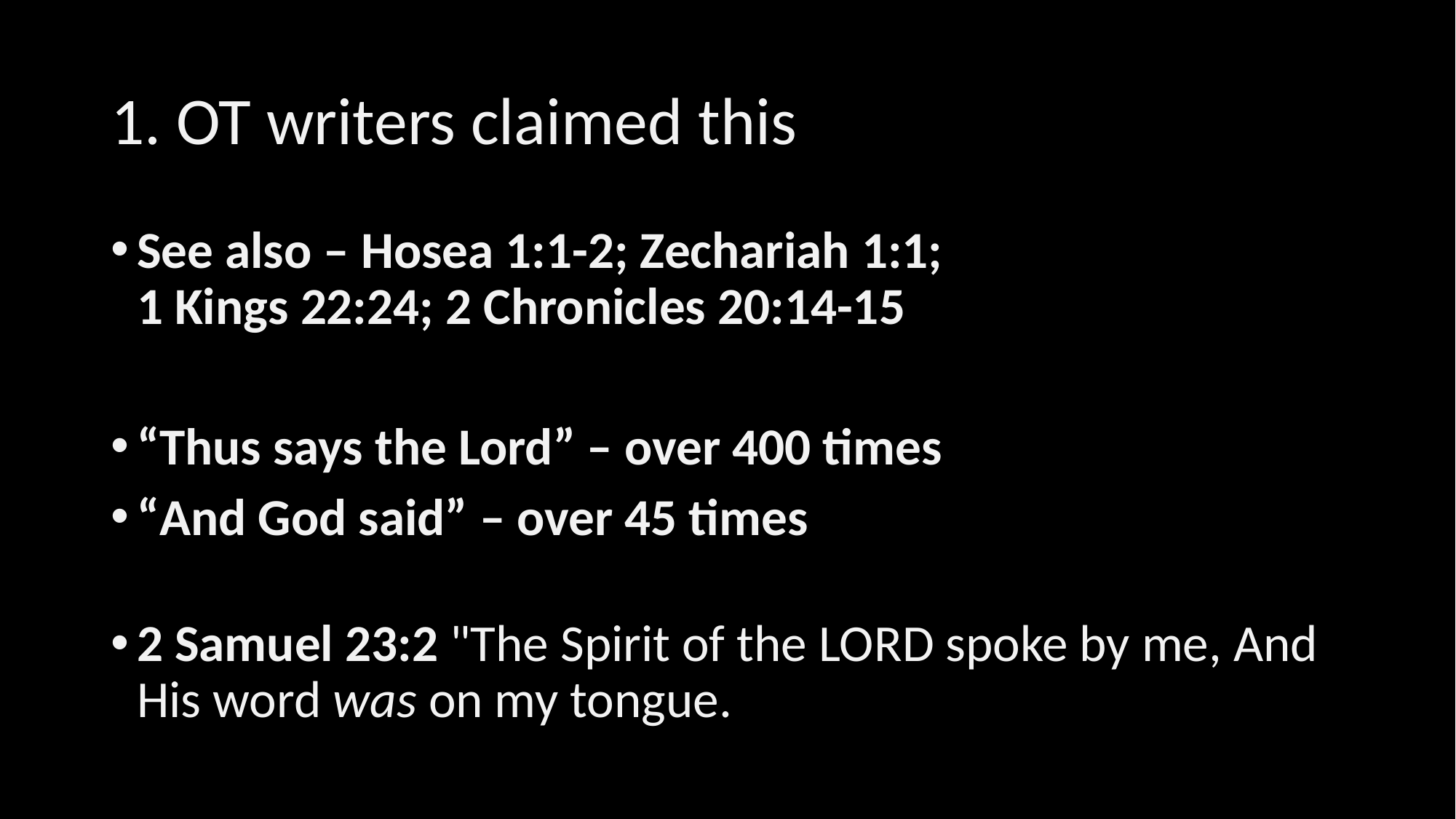

# 1. OT writers claimed this
See also – Hosea 1:1-2; Zechariah 1:1;
1 Kings 22:24; 2 Chronicles 20:14-15

“Thus says the Lord” – over 400 times
“And God said” – over 45 times
2 Samuel 23:2 "The Spirit of the LORD spoke by me, And His word was on my tongue.